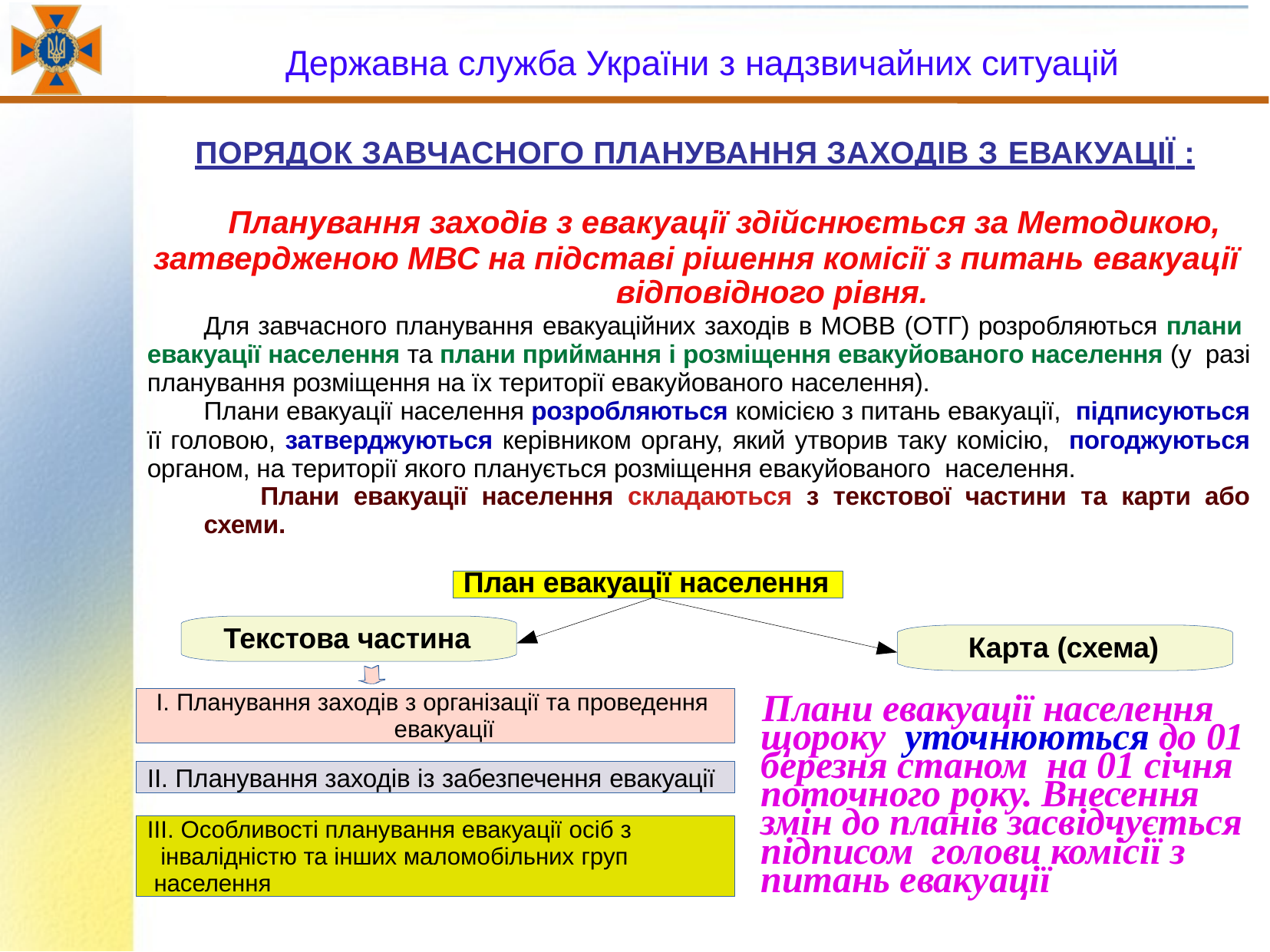

# Державна служба України з надзвичайних ситуацій
ПОРЯДОК ЗАВЧАСНОГО ПЛАНУВАННЯ ЗАХОДІВ З ЕВАКУАЦІЇ :

Планування заходів з евакуації здійснюється за Методикою,  затвердженою МВС на підставі рішення комісії з питань евакуації
відповідного рівня.
Для завчасного планування евакуаційних заходів в МОВВ (ОТГ) розробляються плани  евакуації населення та плани приймання і розміщення евакуйованого населення (у  разі планування розміщення на їх території евакуйованого населення).
Плани евакуації населення розробляються комісією з питань евакуації,  підписуються її головою, затверджуються керівником органу, який утворив таку комісію,  погоджуються органом, на території якого планується розміщення евакуйованого  населення.
Плани евакуації населення складаються з текстової частини та карти або схеми.
План евакуації населення

Текстова частина

Карта (схема)

І. Планування заходів з організації та проведення  евакуації
Плани евакуації населення щороку  уточнюються до 01 березня станом  на 01 січня поточного року. Внесення  змін до планів засвідчується підписом  голови комісії з питань евакуації
ІІ. Планування заходів із забезпечення евакуації
ІІІ. Особливості планування евакуації осіб з  інвалідністю та інших маломобільних груп  населення